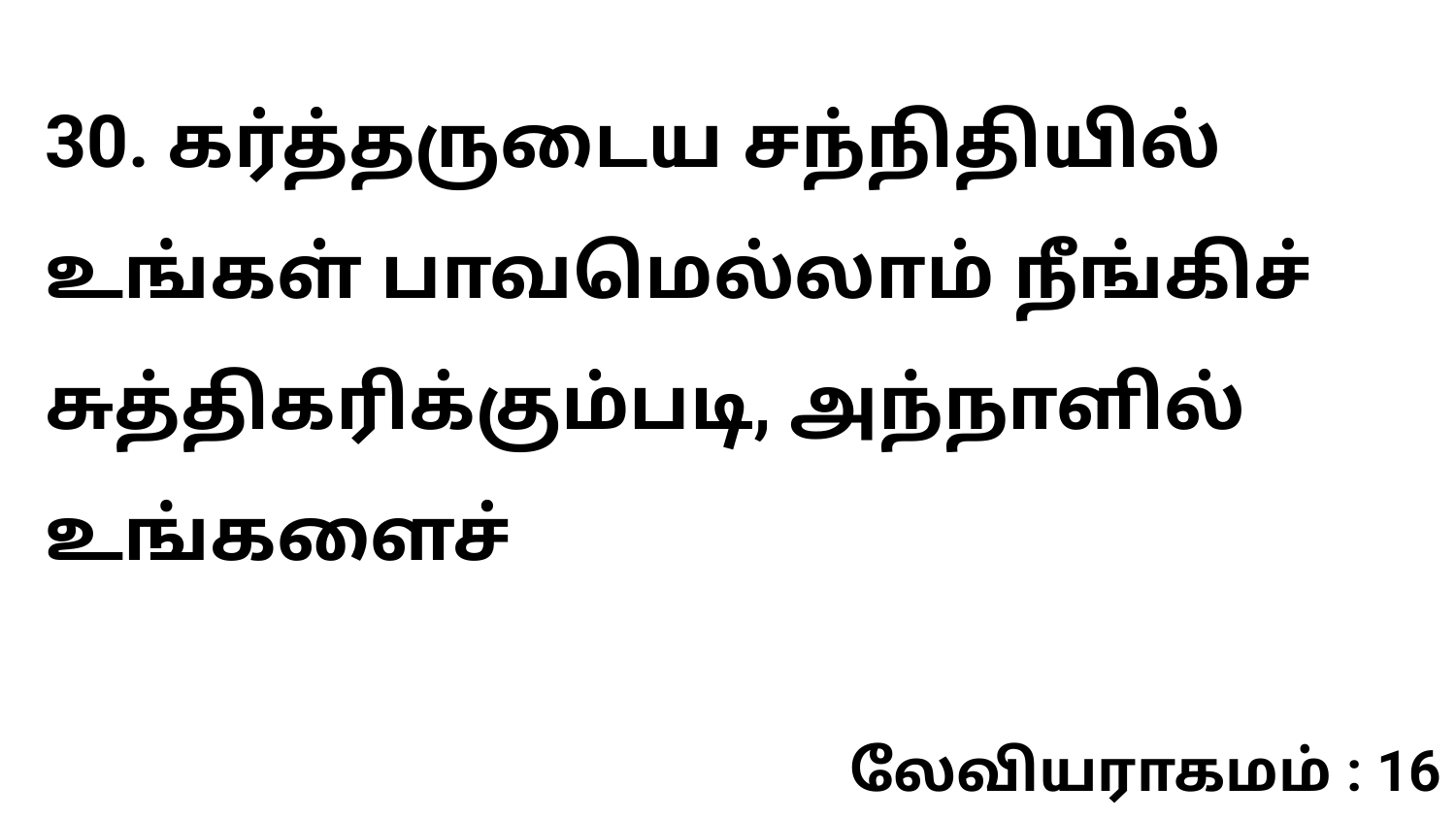

30. கர்த்தருடைய சந்நிதியில் உங்கள் பாவமெல்லாம் நீங்கிச் சுத்திகரிக்கும்படி, அந்நாளில் உங்களைச்
லேவியராகமம் : 16